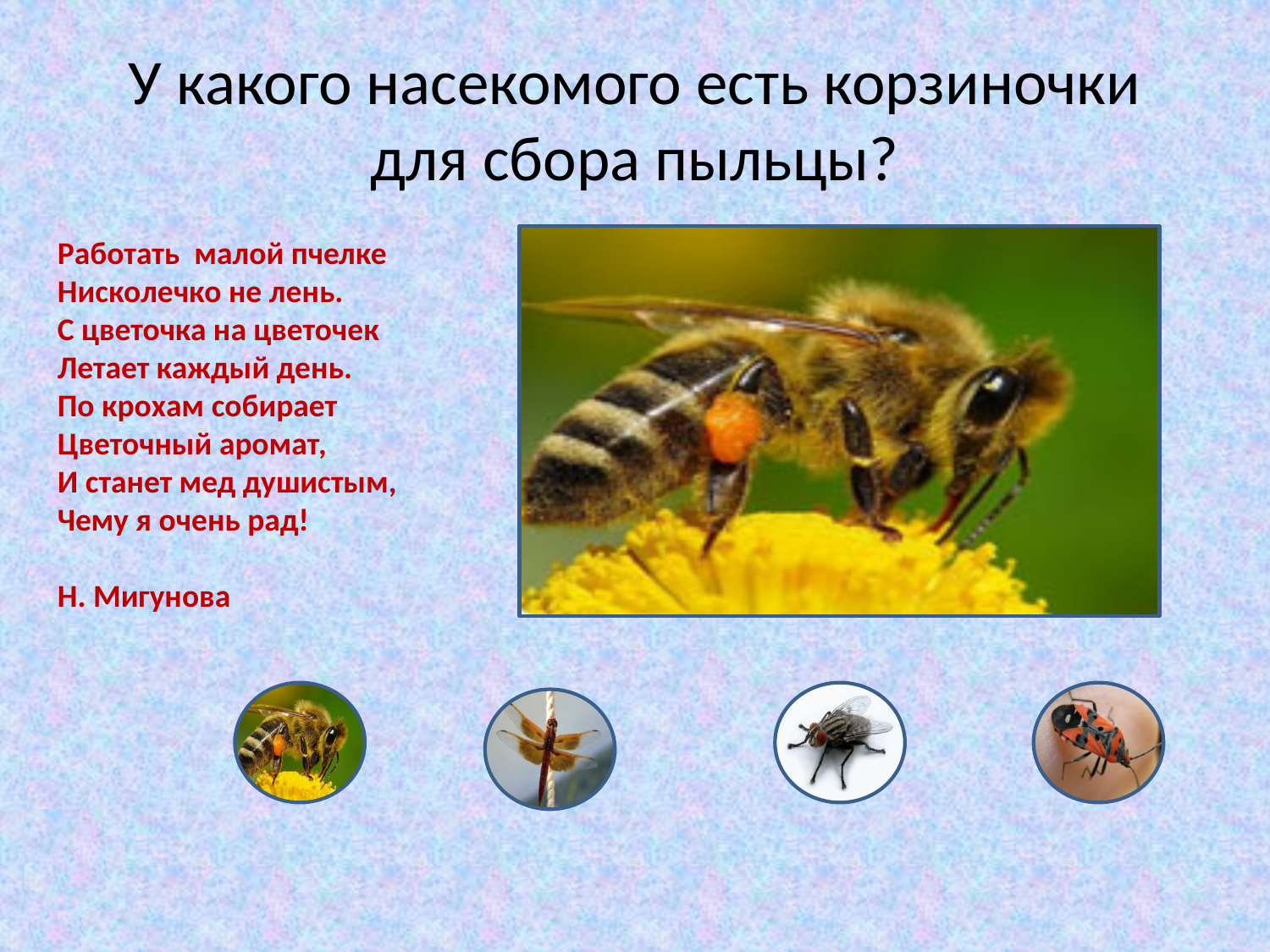

# У какого насекомого есть корзиночки для сбора пыльцы?
Работать  малой пчелке
Нисколечко не лень.
С цветочка на цветочек
Летает каждый день.
По крохам собирает
Цветочный аромат,
И станет мед душистым,
Чему я очень рад!

Н. Мигунова